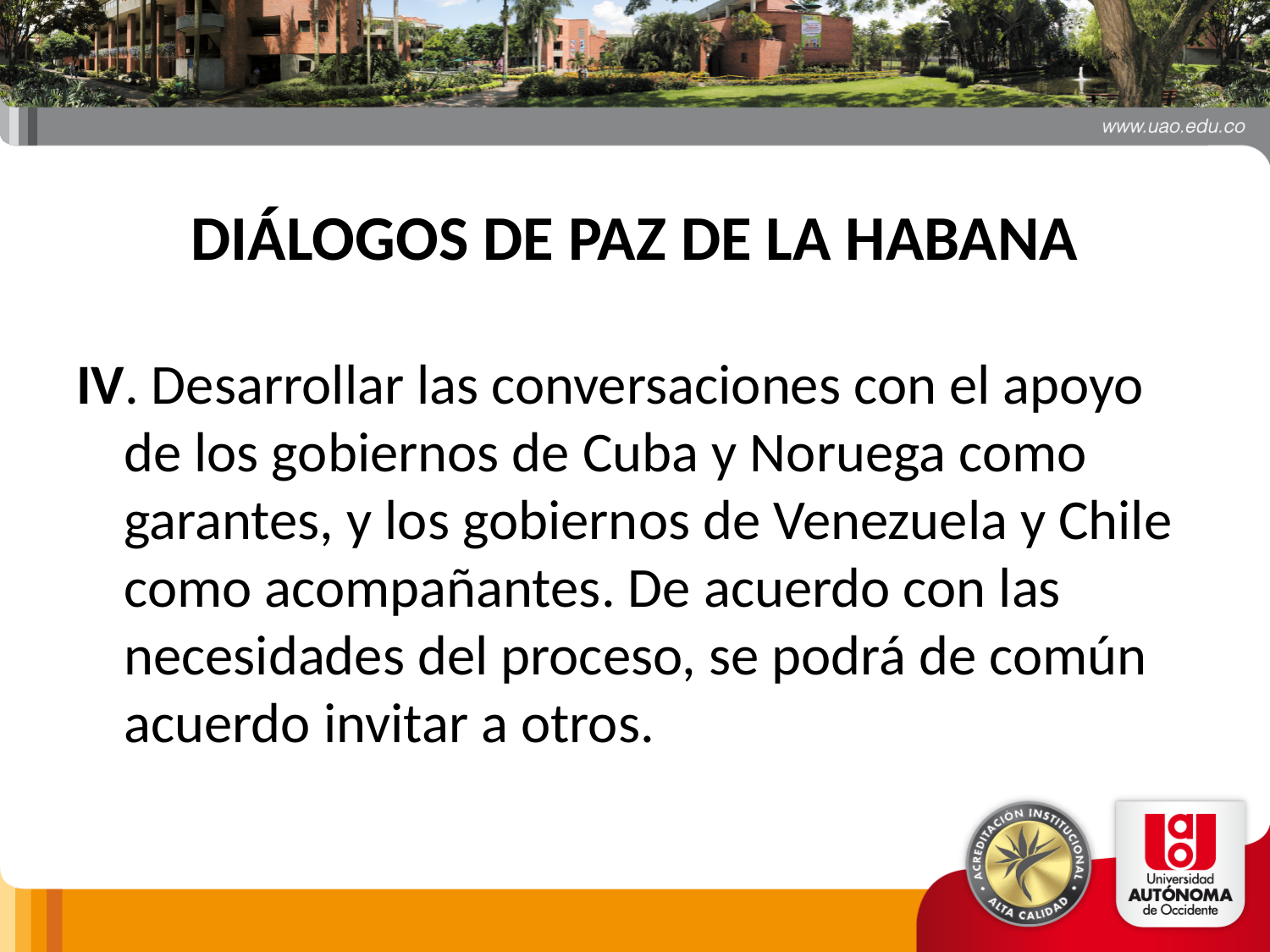

# DIÁLOGOS DE PAZ DE LA HABANA
IV. Desarrollar las conversaciones con el apoyo de los gobiernos de Cuba y Noruega como garantes, y los gobiernos de Venezuela y Chile como acompañantes. De acuerdo con las necesidades del proceso, se podrá de común acuerdo invitar a otros.